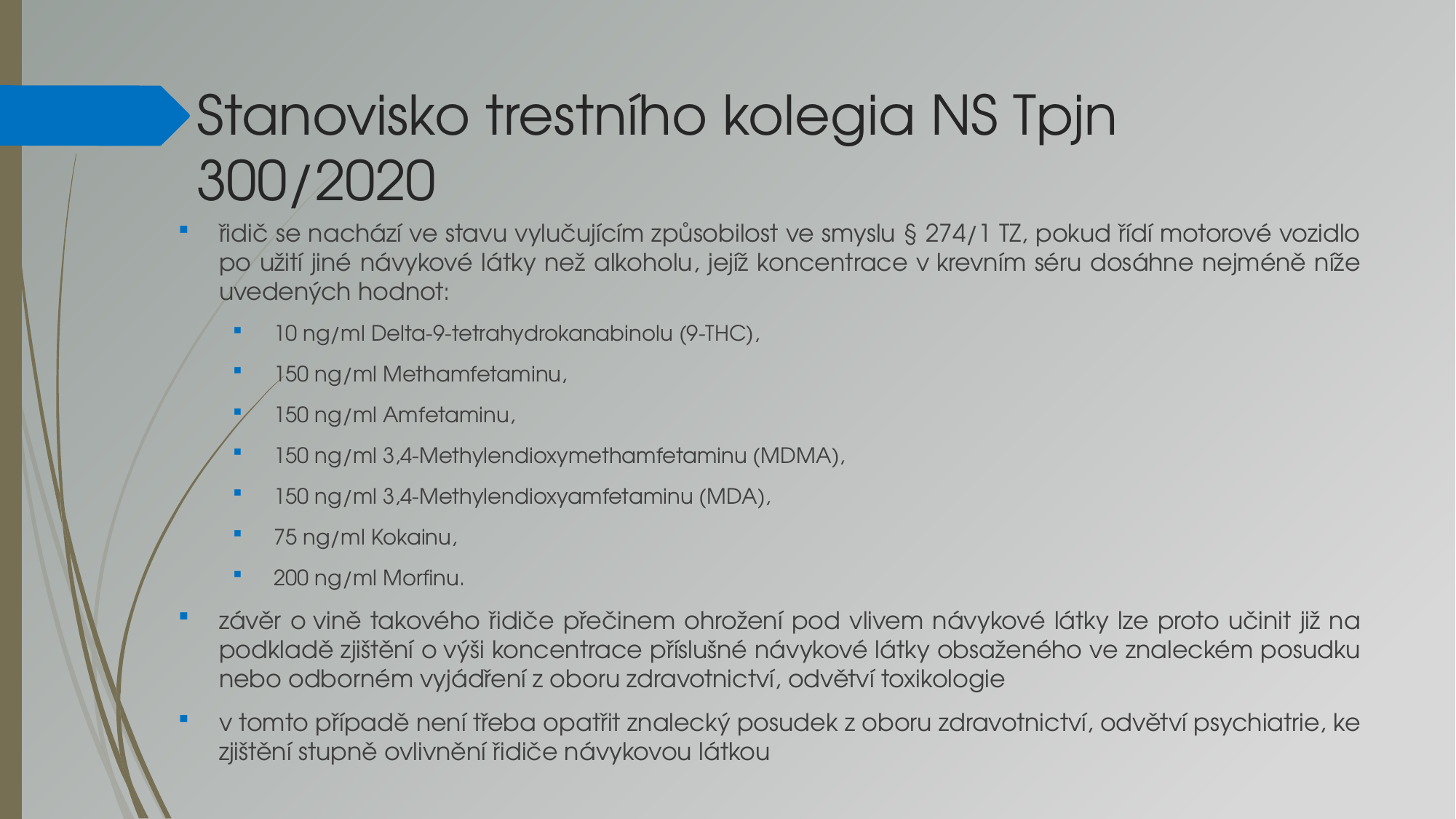

# Stanovisko trestního kolegia NS Tpjn 300/2020
řidič se nachází ve stavu vylučujícím způsobilost ve smyslu § 274/1 TZ, pokud řídí motorové vozidlo po užití jiné návykové látky než alkoholu, jejíž koncentrace v krevním séru dosáhne nejméně níže uvedených hodnot:
10 ng/ml Delta-9-tetrahydrokanabinolu (9-THC),
150 ng/ml Methamfetaminu,
150 ng/ml Amfetaminu,
150 ng/ml 3,4-Methylendioxymethamfetaminu (MDMA),
150 ng/ml 3,4-Methylendioxyamfetaminu (MDA),
75 ng/ml Kokainu,
200 ng/ml Morfinu.
závěr o vině takového řidiče přečinem ohrožení pod vlivem návykové látky lze proto učinit již na podkladě zjištění o výši koncentrace příslušné návykové látky obsaženého ve znaleckém posudku nebo odborném vyjádření z oboru zdravotnictví, odvětví toxikologie
v tomto případě není třeba opatřit znalecký posudek z oboru zdravotnictví, odvětví psychiatrie, ke zjištění stupně ovlivnění řidiče návykovou látkou